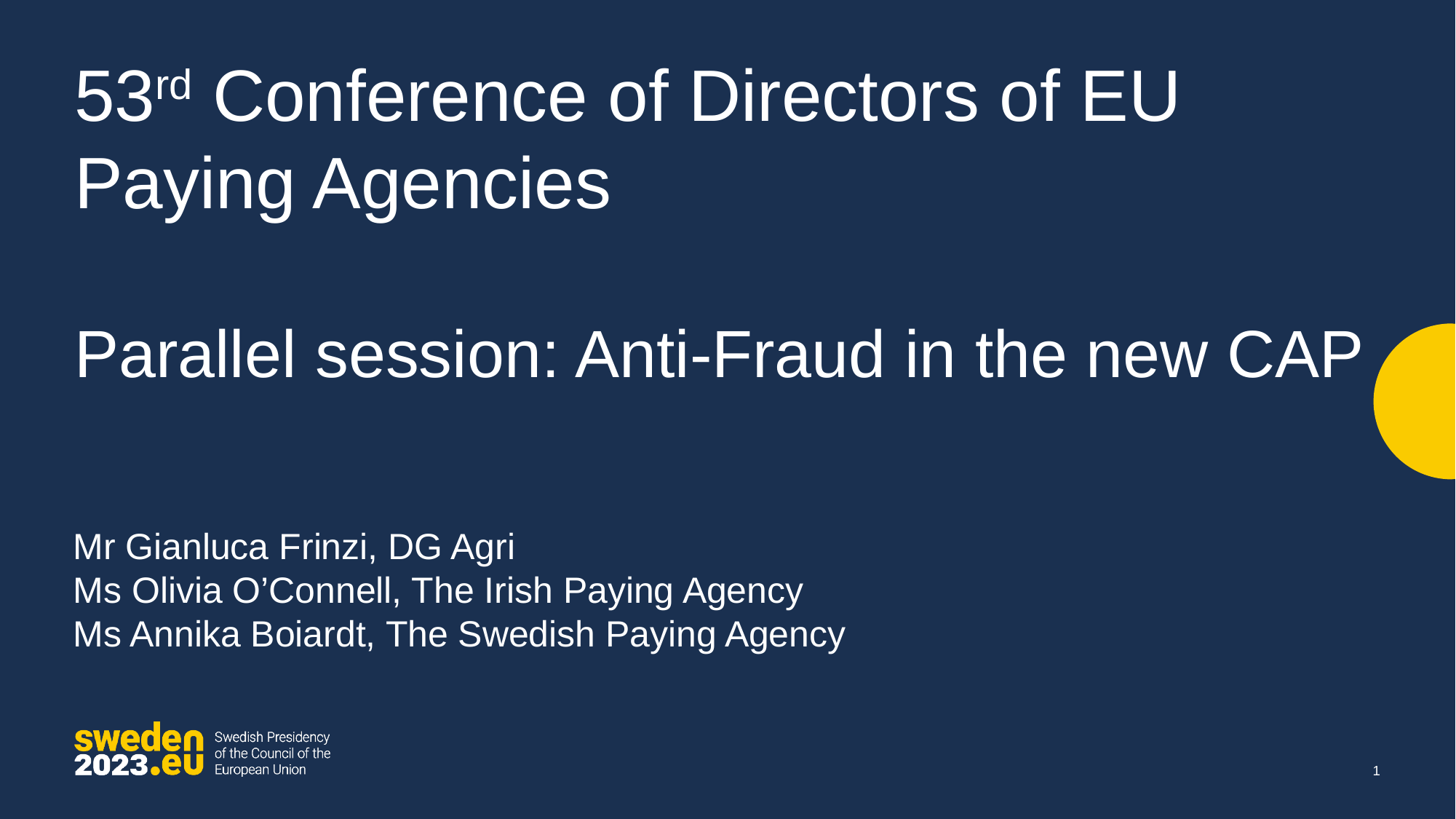

# 53rd Conference of Directors of EU Paying Agencies Parallel session: Anti-Fraud in the new CAP
Mr Gianluca Frinzi, DG Agri
Ms Olivia O’Connell, The Irish Paying Agency
Ms Annika Boiardt, The Swedish Paying Agency
1